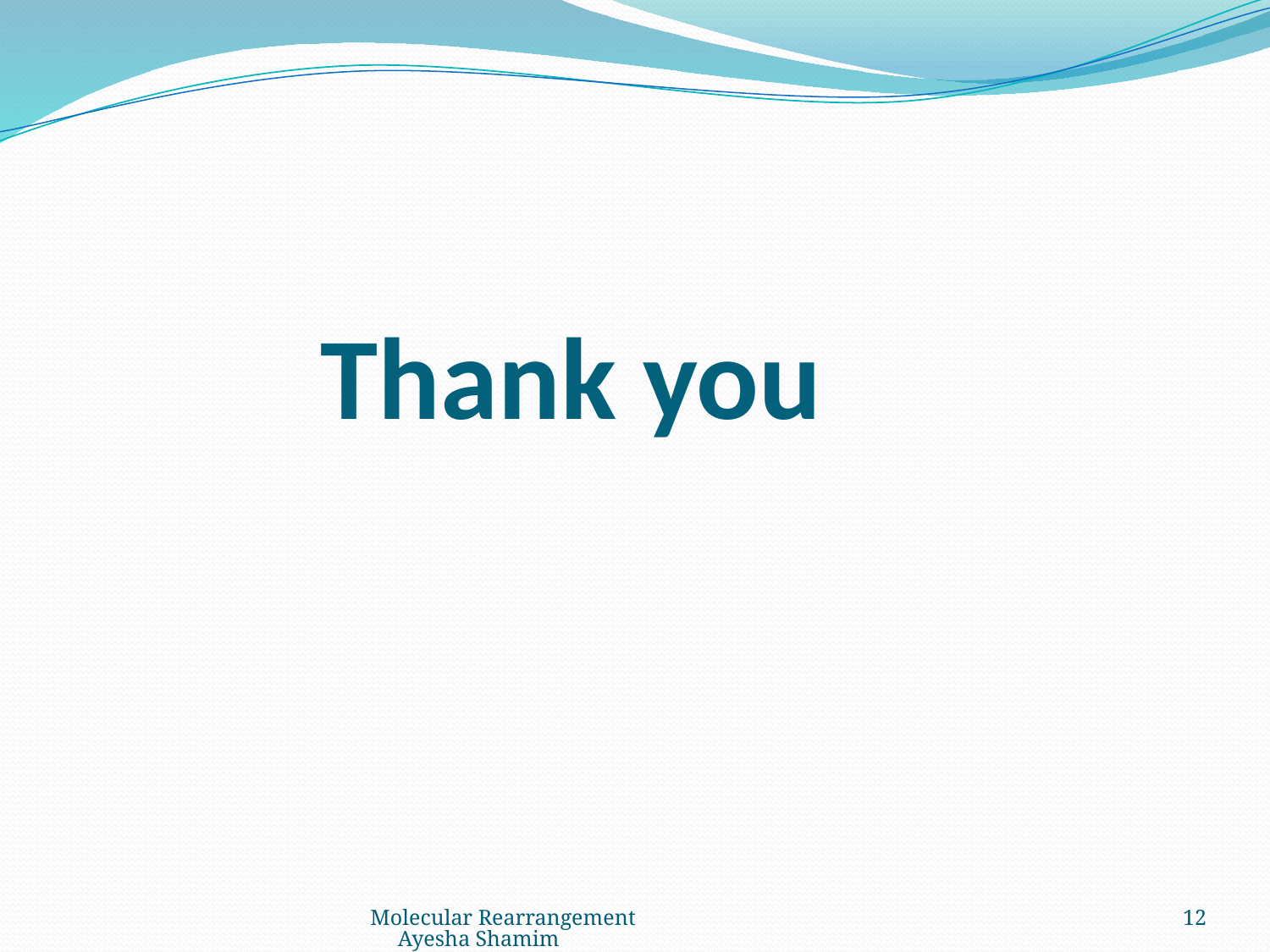

Thank you
Molecular Rearrangement                                         Ayesha Shamim
12